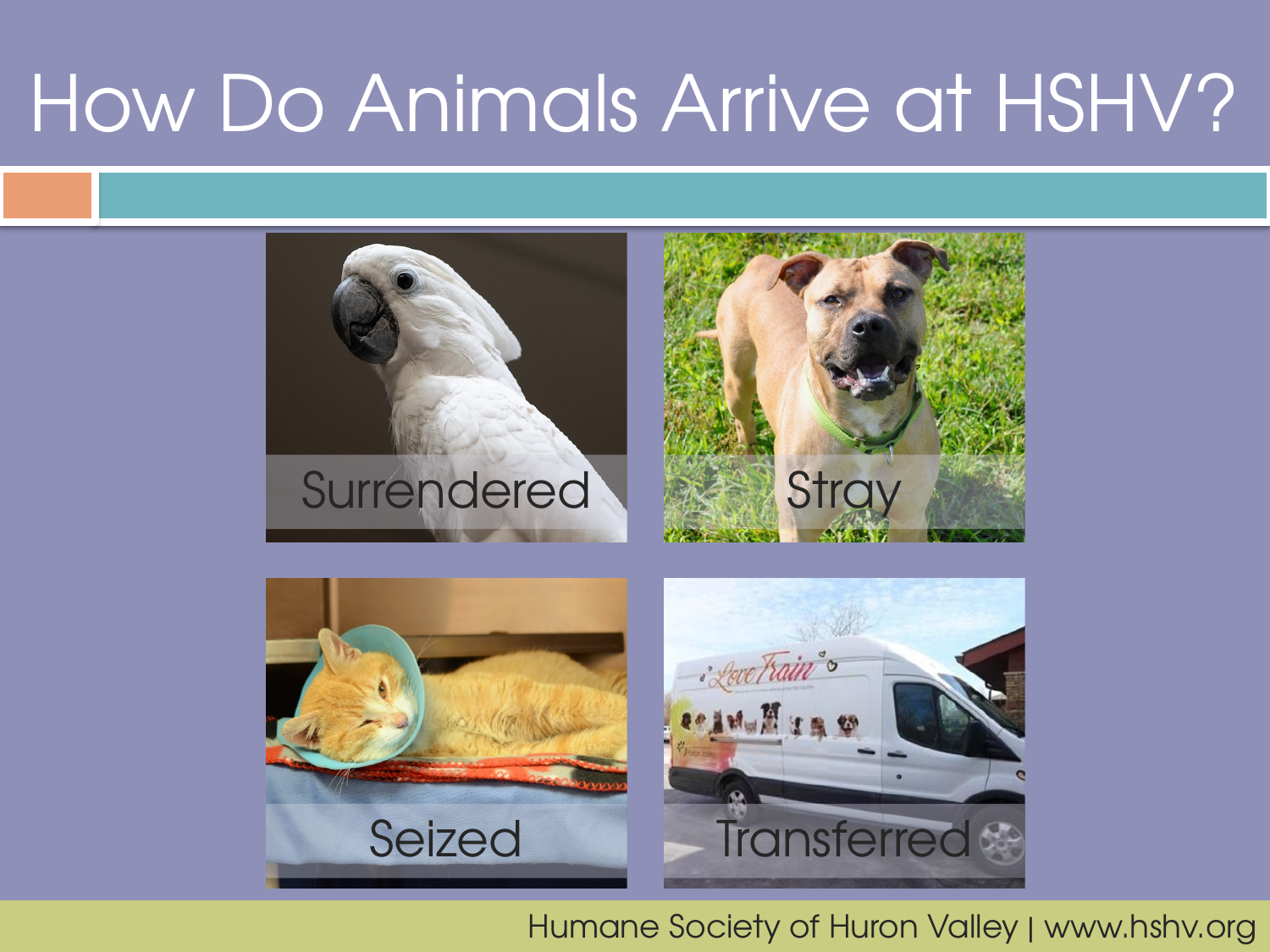

# How Do Animals Arrive at HSHV?
Surrendered
Stray
Seized
Transferred